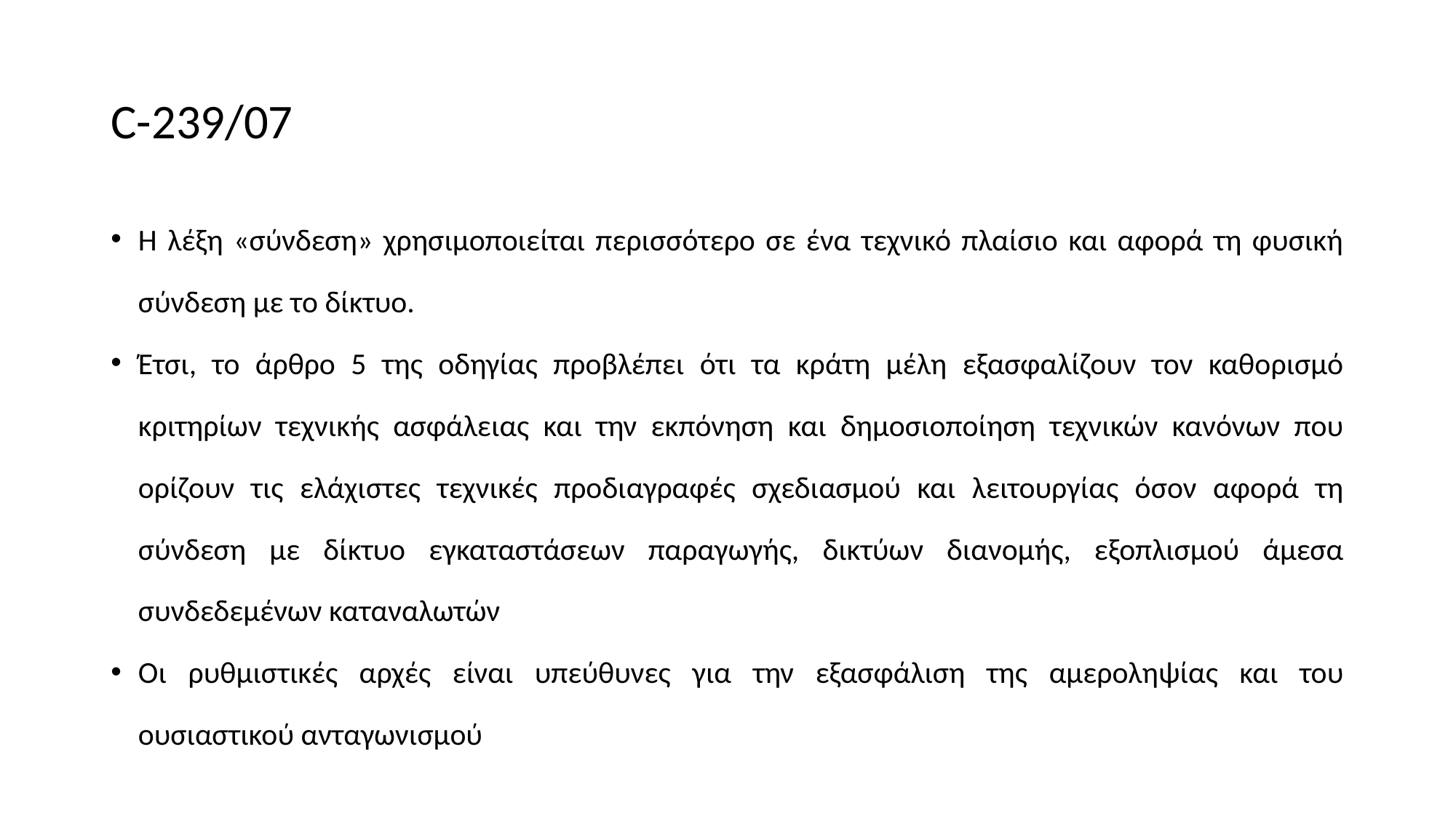

# C-239/07
Η λέξη «σύνδεση» χρησιμοποιείται περισσότερο σε ένα τεχνικό πλαίσιο και αφορά τη φυσική σύνδεση με το δίκτυο.
Έτσι, το άρθρο 5 της οδηγίας προβλέπει ότι τα κράτη μέλη εξασφαλίζουν τον καθορισμό κριτηρίων τεχνικής ασφάλειας και την εκπόνηση και δημοσιοποίηση τεχνικών κανόνων που ορίζουν τις ελάχιστες τεχνικές προδιαγραφές σχεδιασμού και λειτουργίας όσον αφορά τη σύνδεση με δίκτυο εγκαταστάσεων παραγωγής, δικτύων διανομής, εξοπλισμού άμεσα συνδεδεμένων καταναλωτών
Οι ρυθμιστικές αρχές είναι υπεύθυνες για την εξασφάλιση της αμεροληψίας και του ουσιαστικού ανταγωνισμού